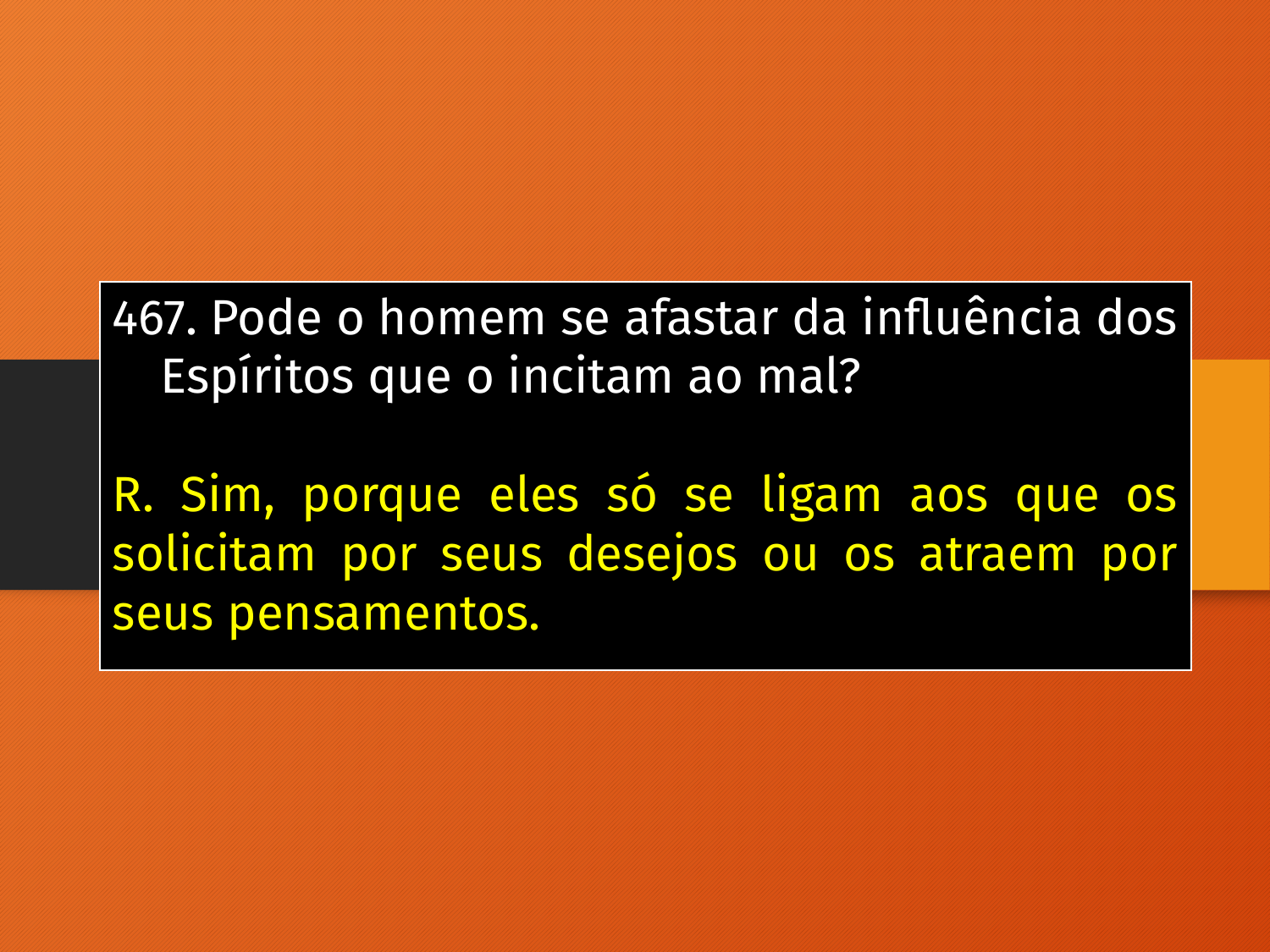

| Pode o homem se afastar da influência dos Espíritos que o incitam ao mal? R. Sim, porque eles só se ligam aos que os solicitam por seus desejos ou os atraem por seus pensamentos. |
| --- |